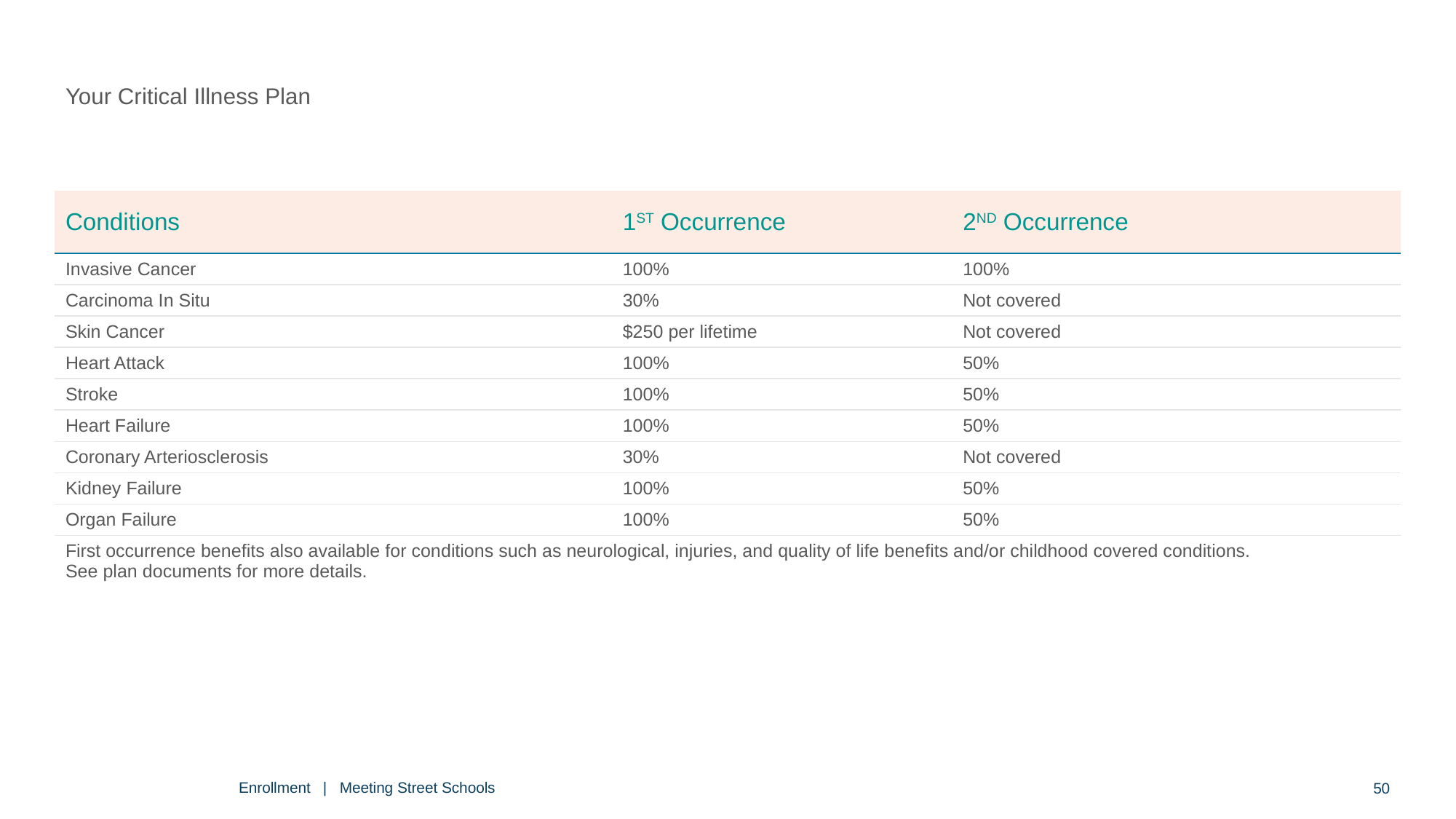

# Your Critical Illness Plan
| Conditions | 1ST Occurrence | 2ND Occurrence |
| --- | --- | --- |
| Invasive Cancer | 100% | 100% |
| Carcinoma In Situ | 30% | Not covered |
| Skin Cancer | $250 per lifetime | Not covered |
| Heart Attack | 100% | 50% |
| Stroke | 100% | 50% |
| Heart Failure | 100% | 50% |
| Coronary Arteriosclerosis | 30% | Not covered |
| Kidney Failure | 100% | 50% |
| Organ Failure | 100% | 50% |
| First occurrence benefits also available for conditions such as neurological, injuries, and quality of life benefits and/or childhood covered conditions. See plan documents for more details. |  |  |
Enrollment   |   Meeting Street Schools
50